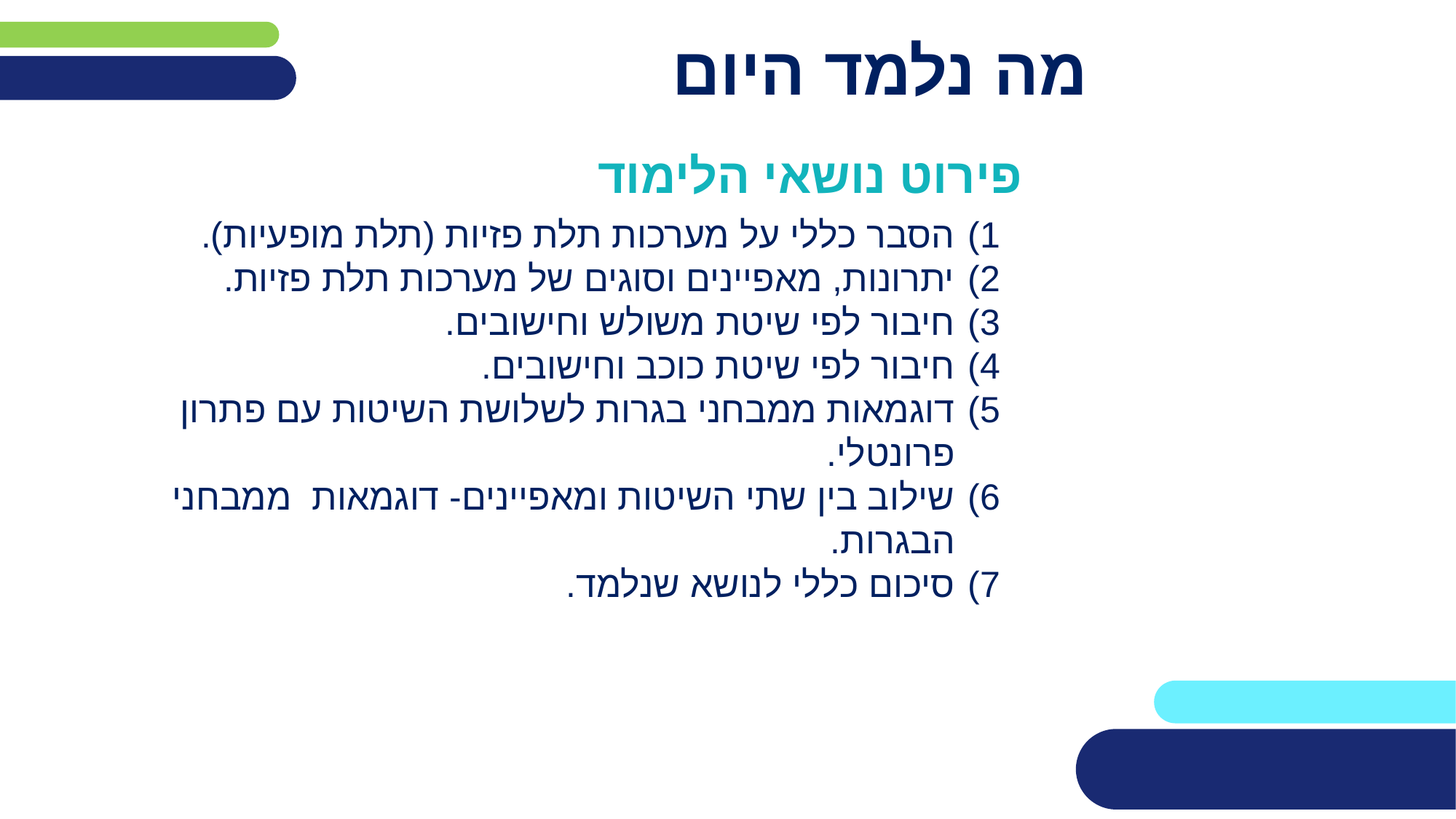

# מה נלמד היום
פירוט נושאי הלימוד
הסבר כללי על מערכות תלת פזיות (תלת מופעיות).
יתרונות, מאפיינים וסוגים של מערכות תלת פזיות.
חיבור לפי שיטת משולש וחישובים.
חיבור לפי שיטת כוכב וחישובים.
דוגמאות ממבחני בגרות לשלושת השיטות עם פתרון פרונטלי.
שילוב בין שתי השיטות ומאפיינים- דוגמאות  ממבחני הבגרות.
סיכום כללי לנושא שנלמד.